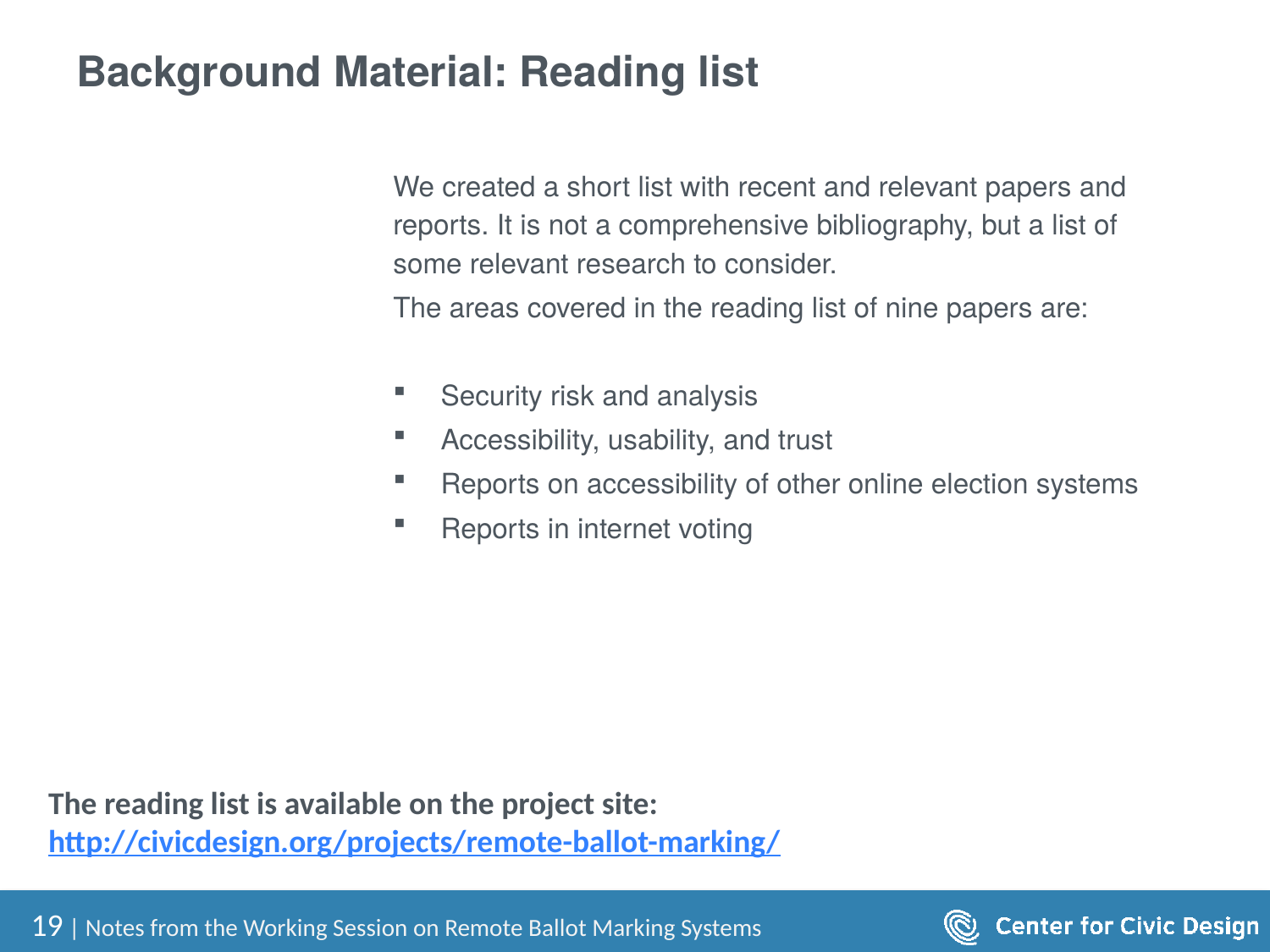

# Background Material: Reading list
We created a short list with recent and relevant papers and reports. It is not a comprehensive bibliography, but a list of some relevant research to consider.
The areas covered in the reading list of nine papers are:

Security risk and analysis
Accessibility, usability, and trust
Reports on accessibility of other online election systems
Reports in internet voting
The reading list is available on the project site:
http://civicdesign.org/projects/remote-ballot-marking/